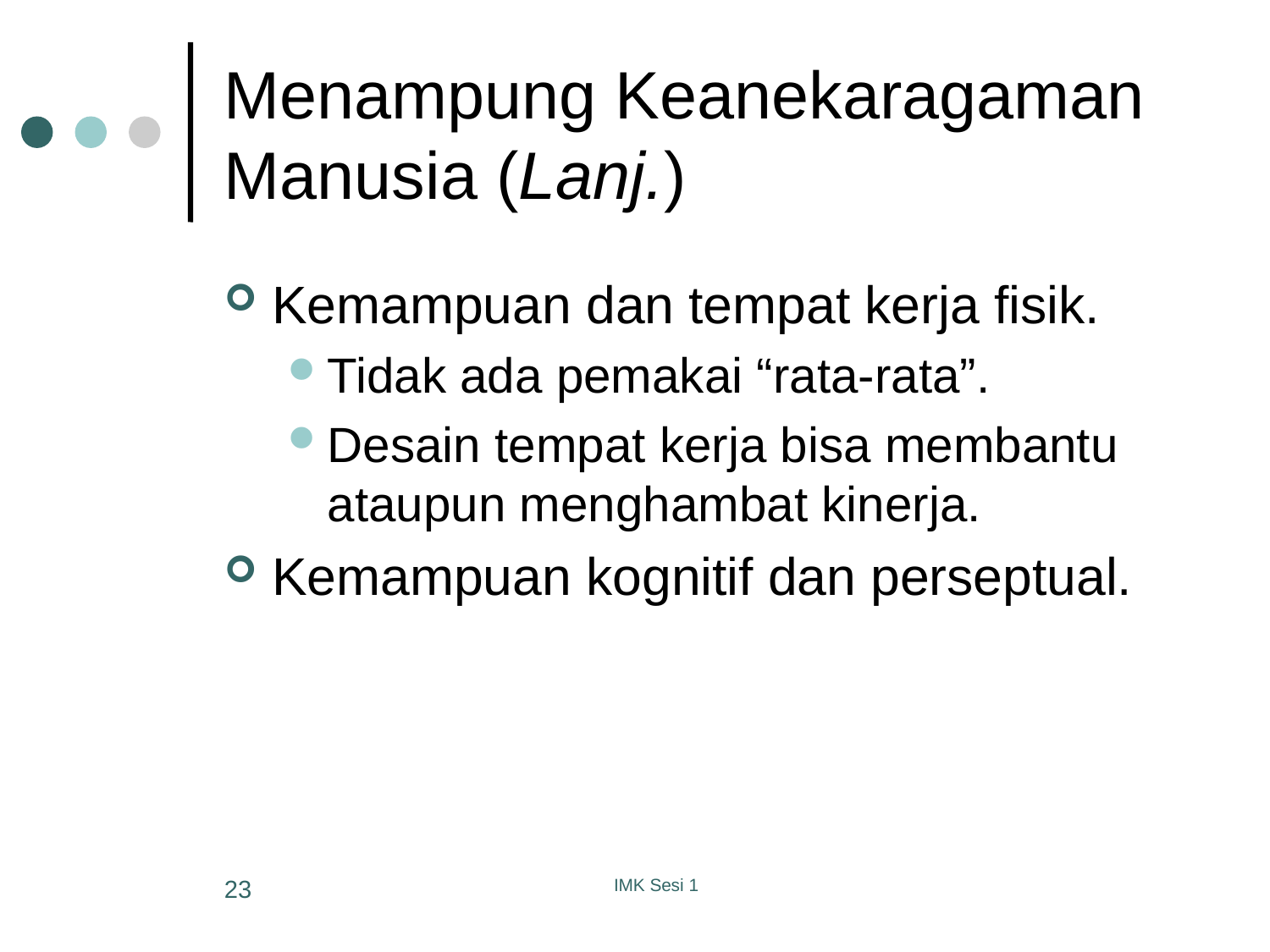

# Menampung Keanekaragaman Manusia (Lanj.)
Kemampuan dan tempat kerja fisik.
Tidak ada pemakai “rata-rata”.
Desain tempat kerja bisa membantu ataupun menghambat kinerja.
Kemampuan kognitif dan perseptual.

23
IMK Sesi 1